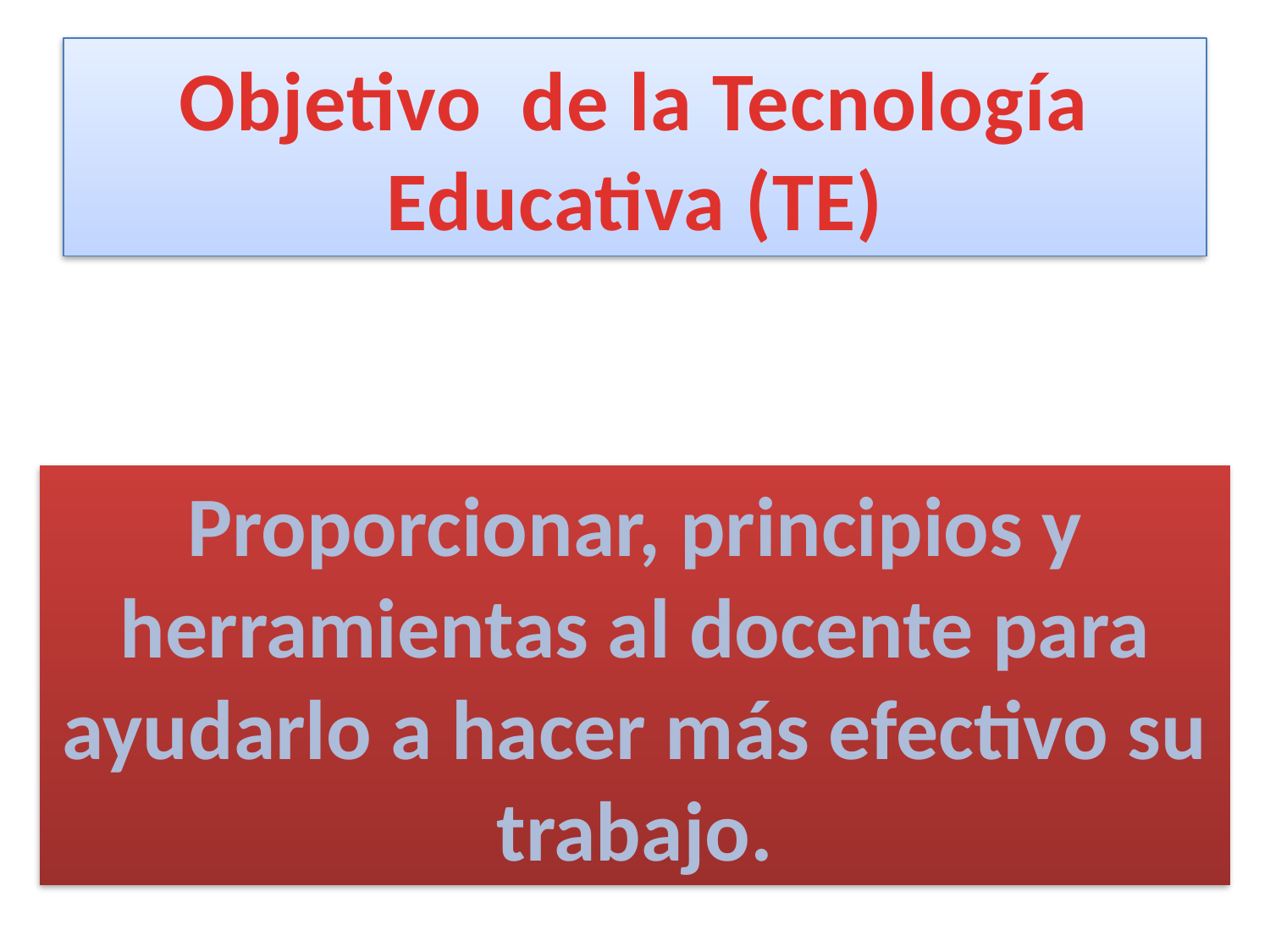

# Objetivo  de la Tecnología Educativa (TE)
Proporcionar, principios y herramientas al docente para ayudarlo a hacer más efectivo su trabajo.